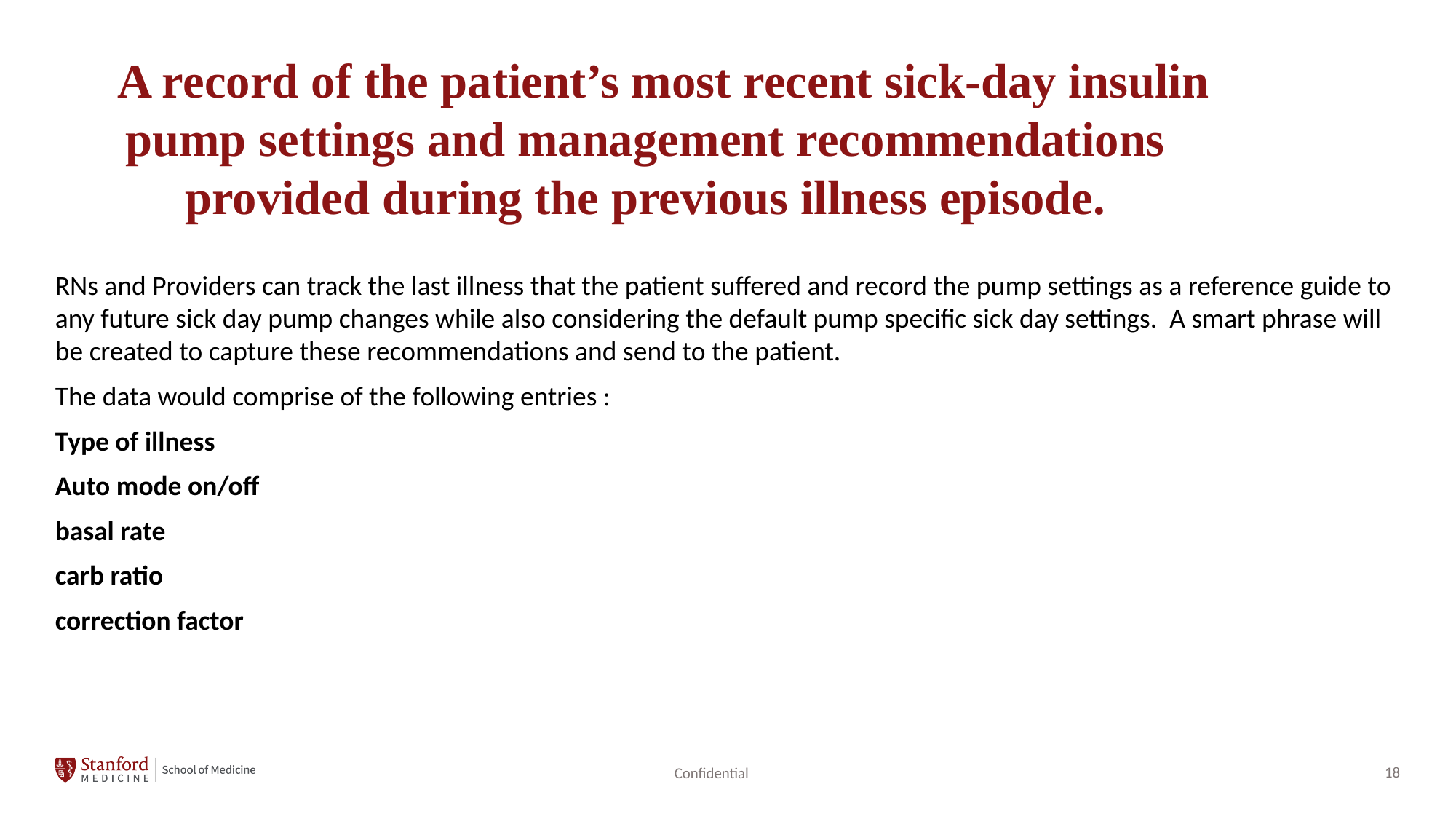

# A record of the patient’s most recent sick-day insulin pump settings and management recommendations provided during the previous illness episode.

RNs and Providers can track the last illness that the patient suffered and record the pump settings as a reference guide to any future sick day pump changes while also considering the default pump specific sick day settings.  A smart phrase will be created to capture these recommendations and send to the patient.
The data would comprise of the following entries :
Type of illness
Auto mode on/off
basal rate
carb ratio
correction factor

Confidential
18